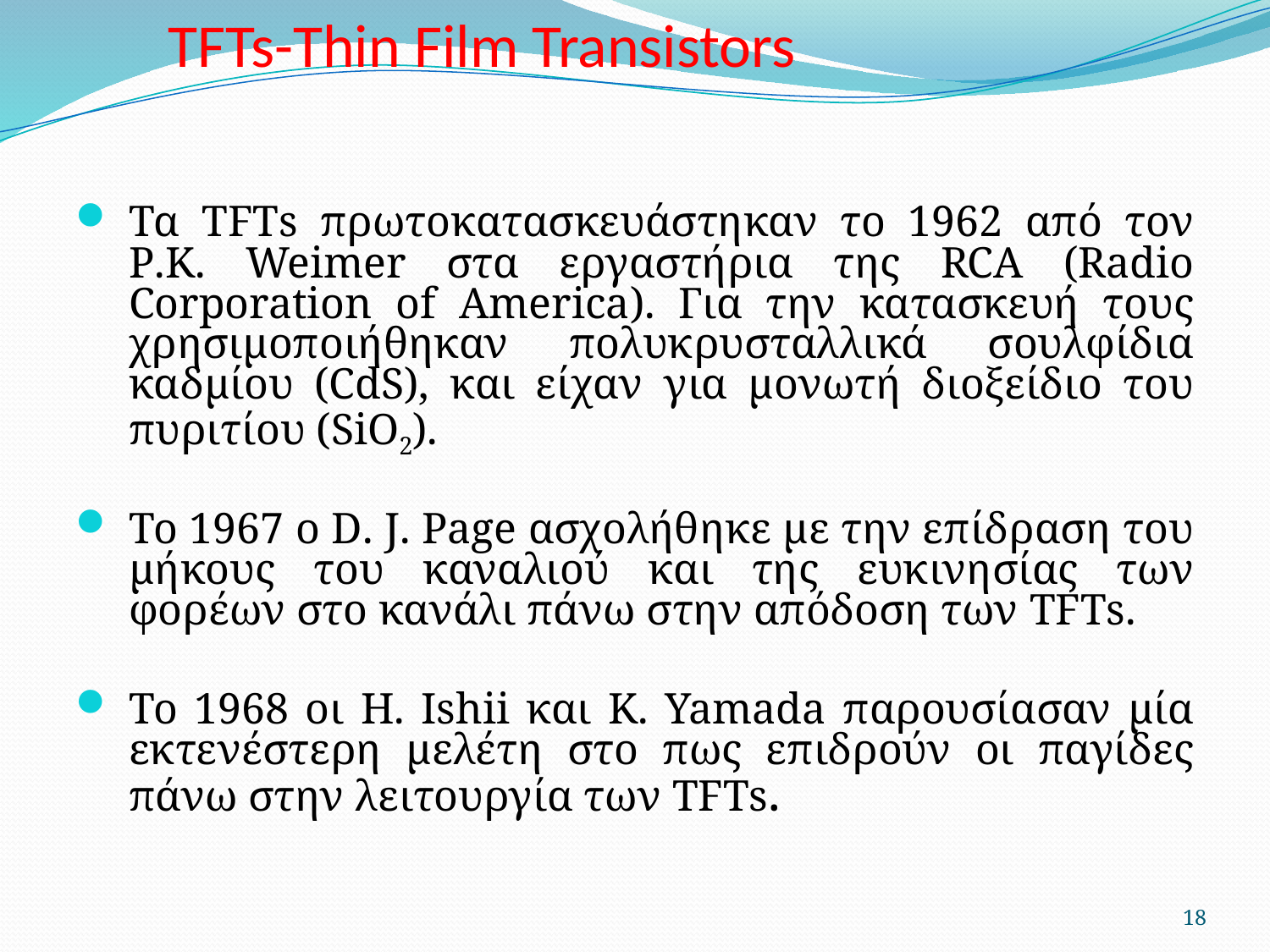

# TFTs-Thin Film Transistors
Τα TFTs πρωτοκατασκευάστηκαν το 1962 από τον P.K. Weimer στα εργαστήρια της RCA (Radio Corporation of America). Για την κατασκευή τους χρησιμοποιήθηκαν πολυκρυσταλλικά σουλφίδια καδμίου (CdS), και είχαν για μονωτή διοξείδιο του πυριτίου (SiO2).

Το 1967 ο D. J. Page ασχολήθηκε με την επίδραση του μήκους του καναλιού και της ευκινησίας των φορέων στο κανάλι πάνω στην απόδοση των TFTs.

Το 1968 οι H. Ishii και K. Yamada παρουσίασαν μία εκτενέστερη μελέτη στο πως επιδρούν οι παγίδες πάνω στην λειτουργία των TFTs.

18